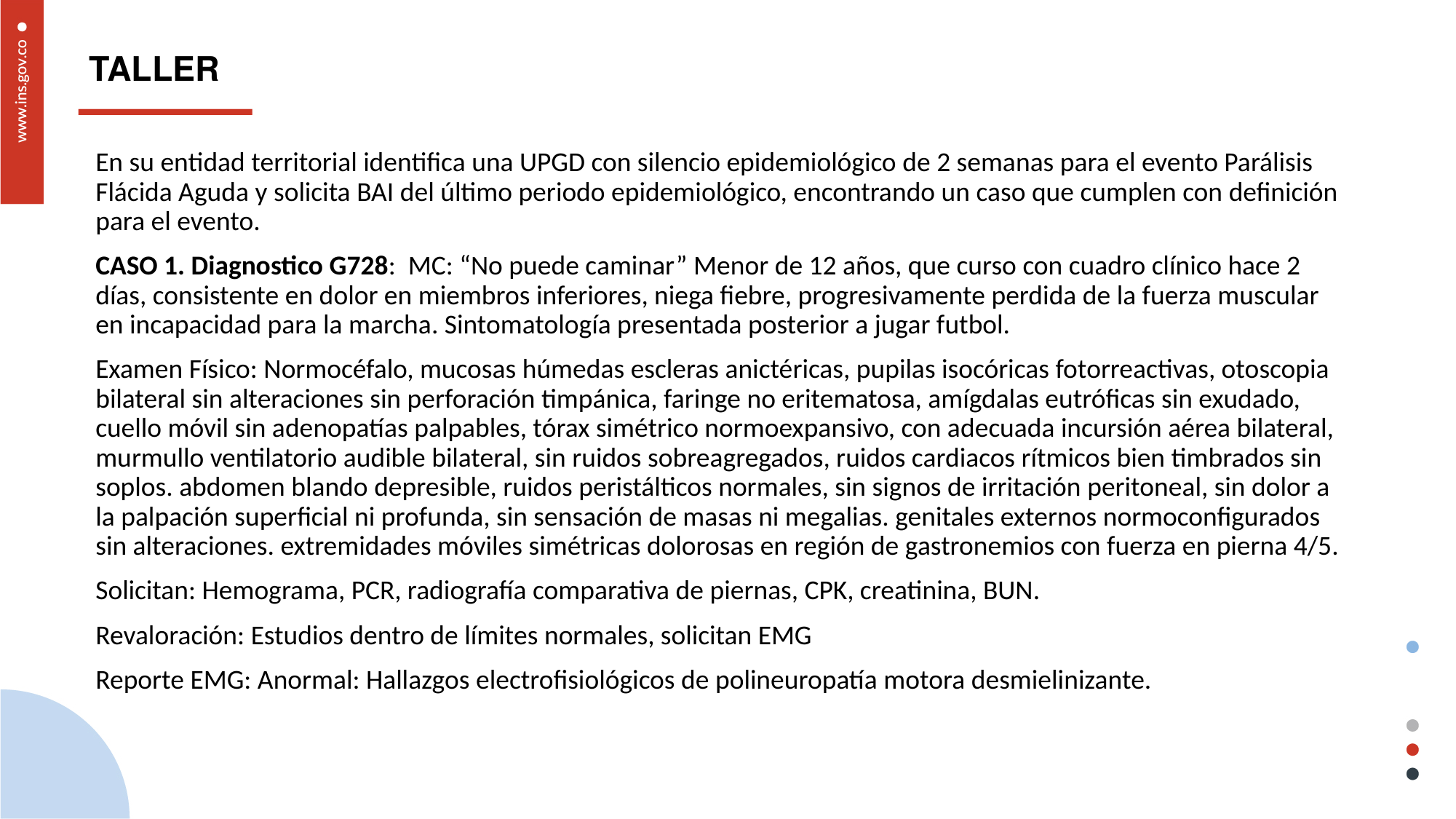

# TALLER
En su entidad territorial identifica una UPGD con silencio epidemiológico de 2 semanas para el evento Parálisis Flácida Aguda y solicita BAI del último periodo epidemiológico, encontrando un caso que cumplen con definición para el evento.
CASO 1. Diagnostico G728:  MC: “No puede caminar” Menor de 12 años, que curso con cuadro clínico hace 2 días, consistente en dolor en miembros inferiores, niega fiebre, progresivamente perdida de la fuerza muscular en incapacidad para la marcha. Sintomatología presentada posterior a jugar futbol.
Examen Físico: Normocéfalo, mucosas húmedas escleras anictéricas, pupilas isocóricas fotorreactivas, otoscopia bilateral sin alteraciones sin perforación timpánica, faringe no eritematosa, amígdalas eutróficas sin exudado, cuello móvil sin adenopatías palpables, tórax simétrico normoexpansivo, con adecuada incursión aérea bilateral, murmullo ventilatorio audible bilateral, sin ruidos sobreagregados, ruidos cardiacos rítmicos bien timbrados sin soplos. abdomen blando depresible, ruidos peristálticos normales, sin signos de irritación peritoneal, sin dolor a la palpación superficial ni profunda, sin sensación de masas ni megalias. genitales externos normoconfigurados sin alteraciones. extremidades móviles simétricas dolorosas en región de gastronemios con fuerza en pierna 4/5.
Solicitan: Hemograma, PCR, radiografía comparativa de piernas, CPK, creatinina, BUN.
Revaloración: Estudios dentro de límites normales, solicitan EMG
Reporte EMG: Anormal: Hallazgos electrofisiológicos de polineuropatía motora desmielinizante.